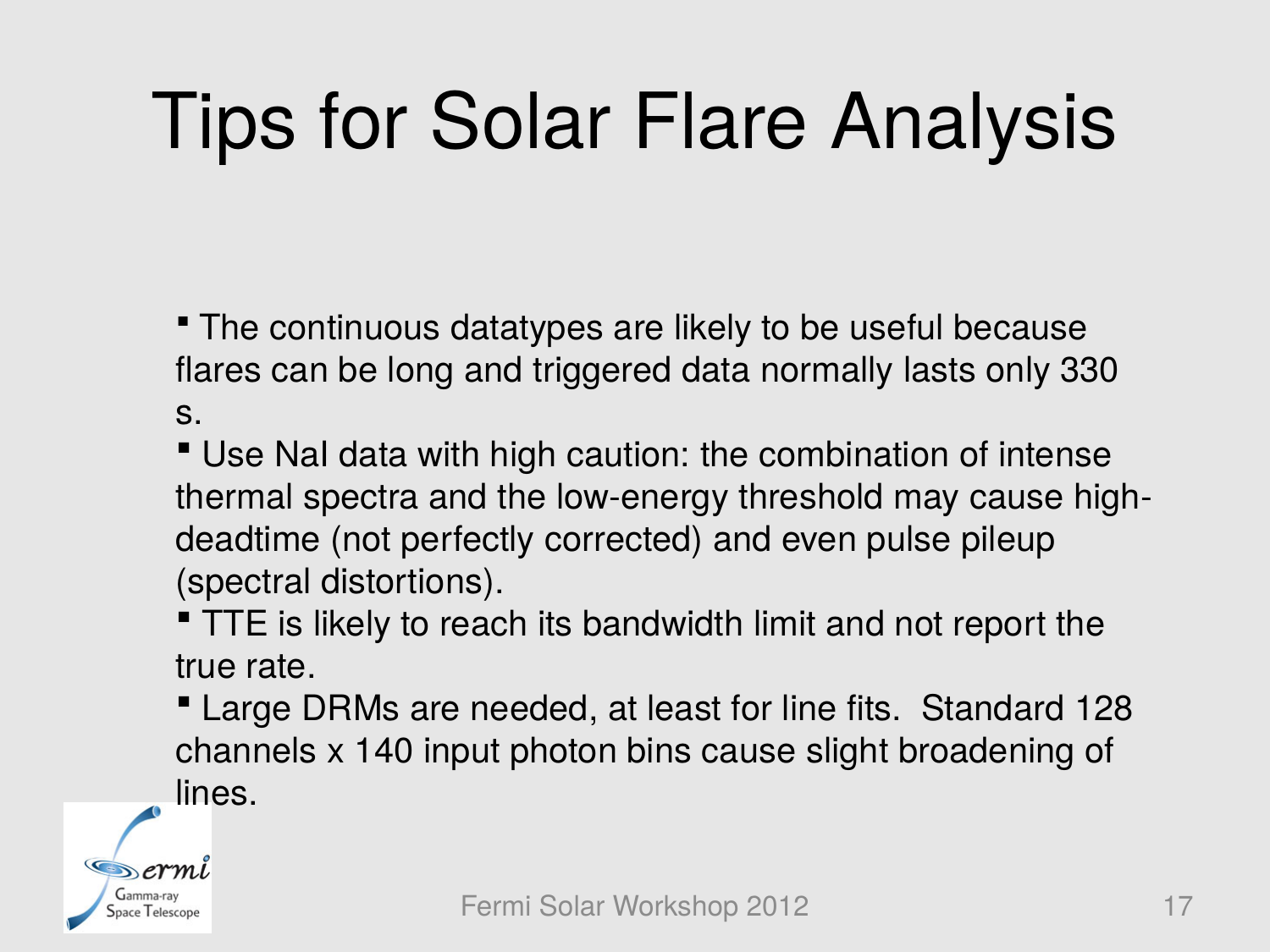

# Tips for Solar Flare Analysis
 The continuous datatypes are likely to be useful because flares can be long and triggered data normally lasts only 330 s.
 Use NaI data with high caution: the combination of intense thermal spectra and the low-energy threshold may cause high-deadtime (not perfectly corrected) and even pulse pileup (spectral distortions).
 TTE is likely to reach its bandwidth limit and not report the true rate.
 Large DRMs are needed, at least for line fits.  Standard 128 channels x 140 input photon bins cause slight broadening of lines.
Fermi Solar Workshop 2012
17